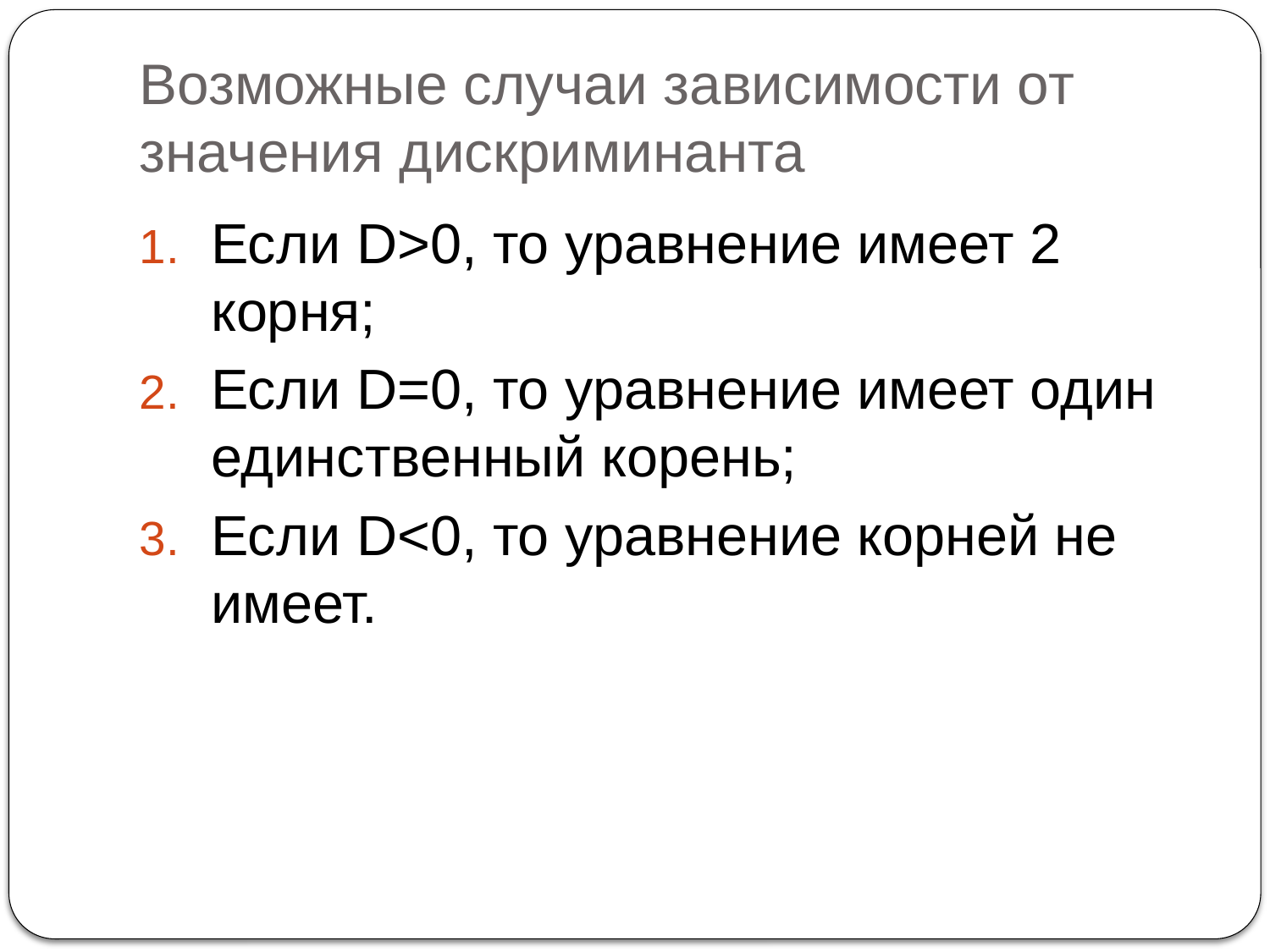

# Возможные случаи зависимости от значения дискриминанта
Если D>0, то уравнение имеет 2 корня;
Если D=0, то уравнение имеет один единственный корень;
Если D<0, то уравнение корней не имеет.